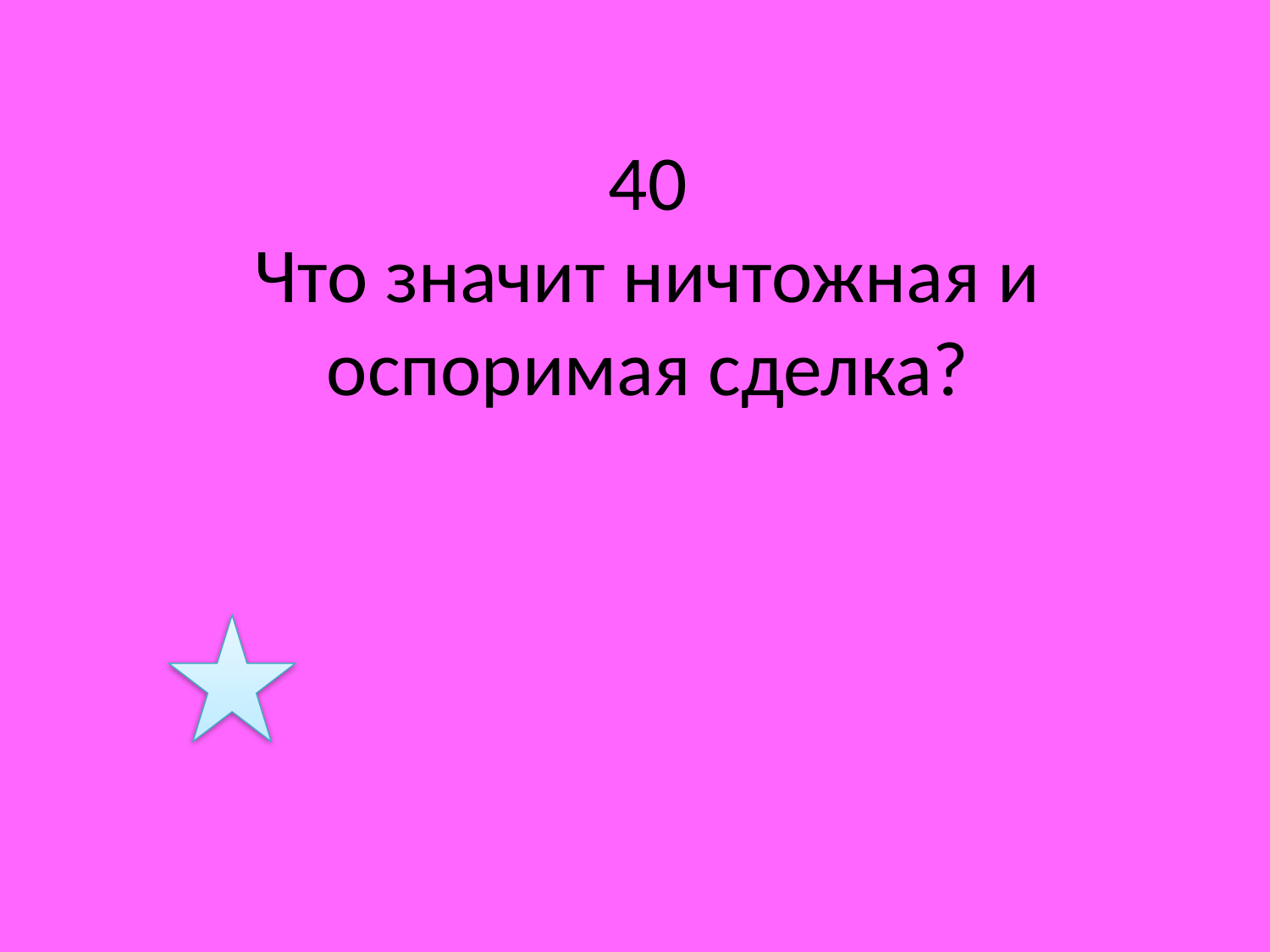

# 40 Что значит ничтожная и оспоримая сделка?